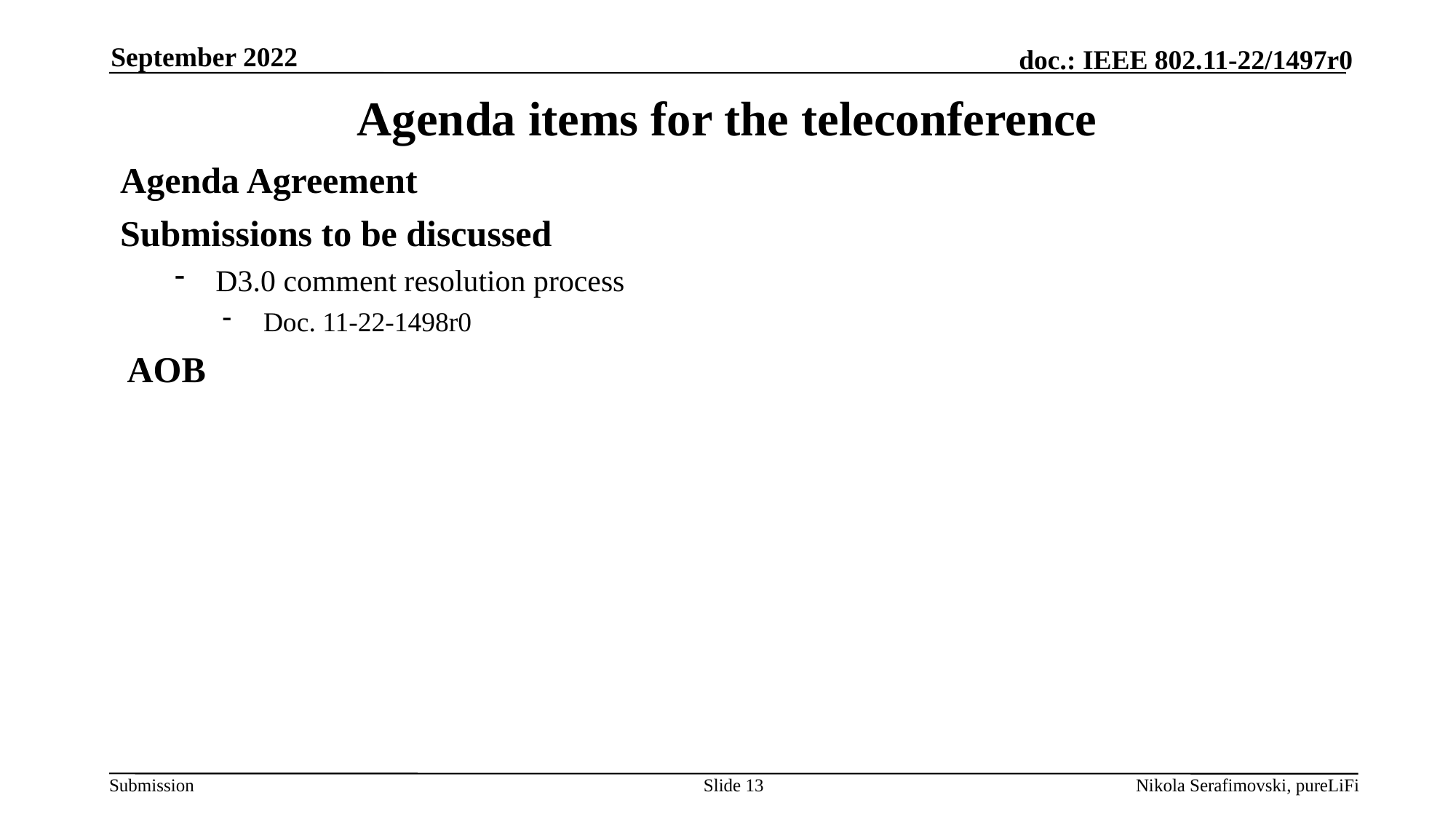

September 2022
# Agenda items for the teleconference
Agenda Agreement
Submissions to be discussed
D3.0 comment resolution process
Doc. 11-22-1498r0
AOB

Slide 13
Nikola Serafimovski, pureLiFi